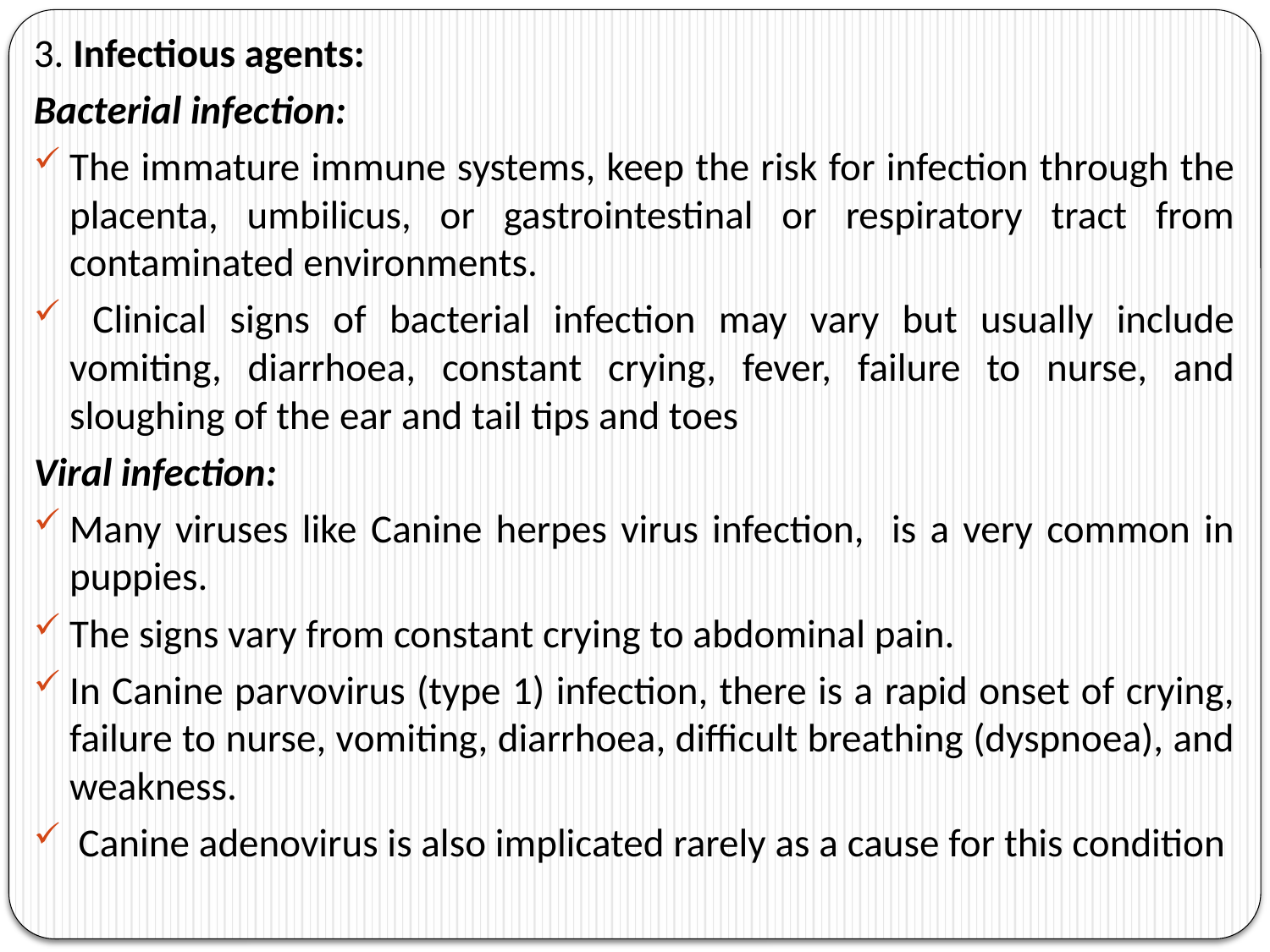

3. Infectious agents:
Bacterial infection:
The immature immune systems, keep the risk for infection through the placenta, umbilicus, or gastrointestinal or respiratory tract from contaminated environments.
 Clinical signs of bacterial infection may vary but usually include vomiting, diarrhoea, constant crying, fever, failure to nurse, and sloughing of the ear and tail tips and toes
Viral infection:
Many viruses like Canine herpes virus infection,  is a very common in puppies.
The signs vary from constant crying to abdominal pain.
In Canine parvovirus (type 1) infection, there is a rapid onset of crying, failure to nurse, vomiting, diarrhoea, difficult breathing (dyspnoea), and weakness.
 Canine adenovirus is also implicated rarely as a cause for this condition